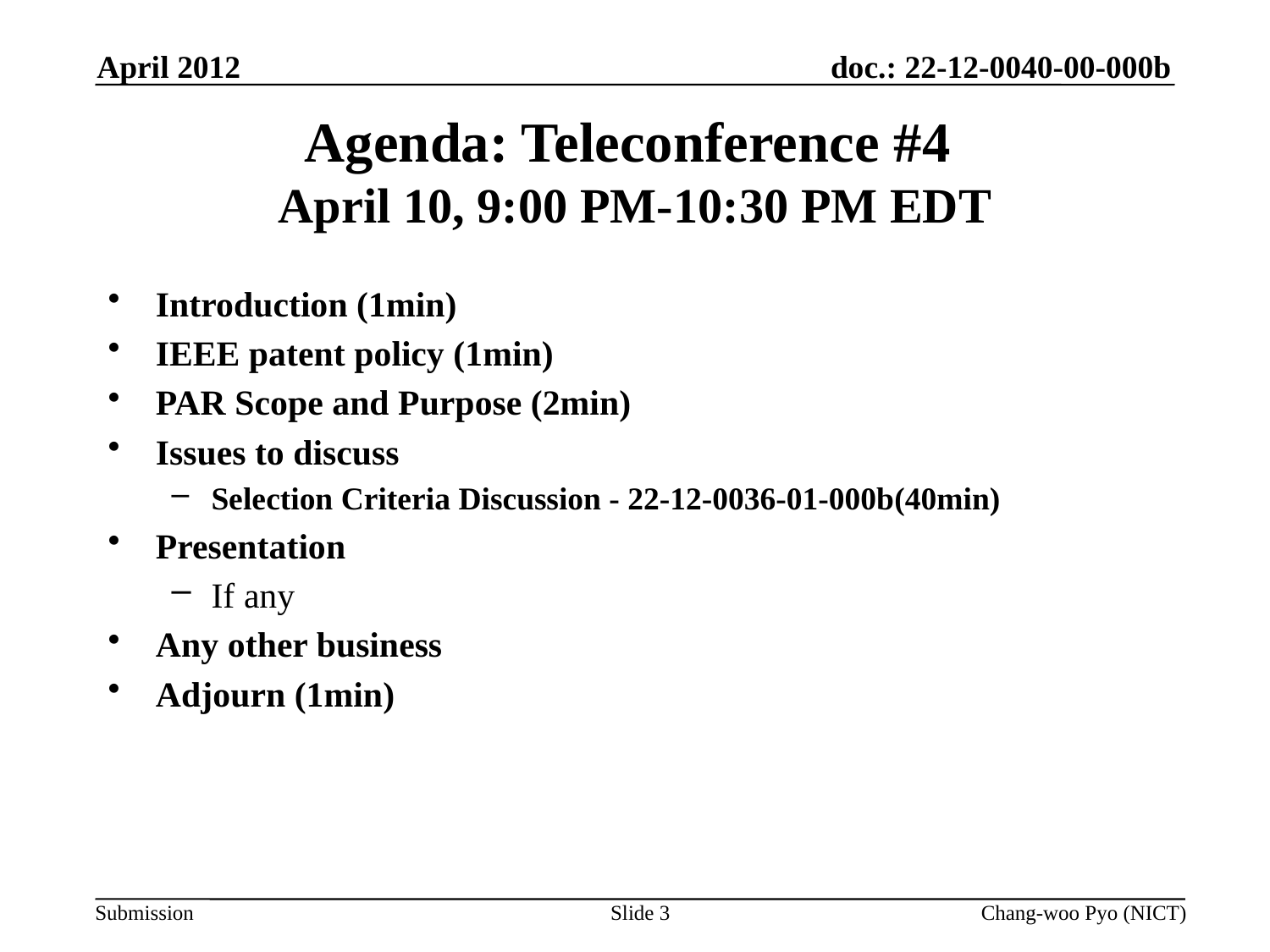

April 2012
# Agenda: Teleconference #4 April 10, 9:00 PM-10:30 PM EDT
Introduction (1min)
IEEE patent policy (1min)
PAR Scope and Purpose (2min)
Issues to discuss
Selection Criteria Discussion - 22-12-0036-01-000b(40min)
Presentation
If any
Any other business
Adjourn (1min)

Slide 3
Chang-woo Pyo (NICT)